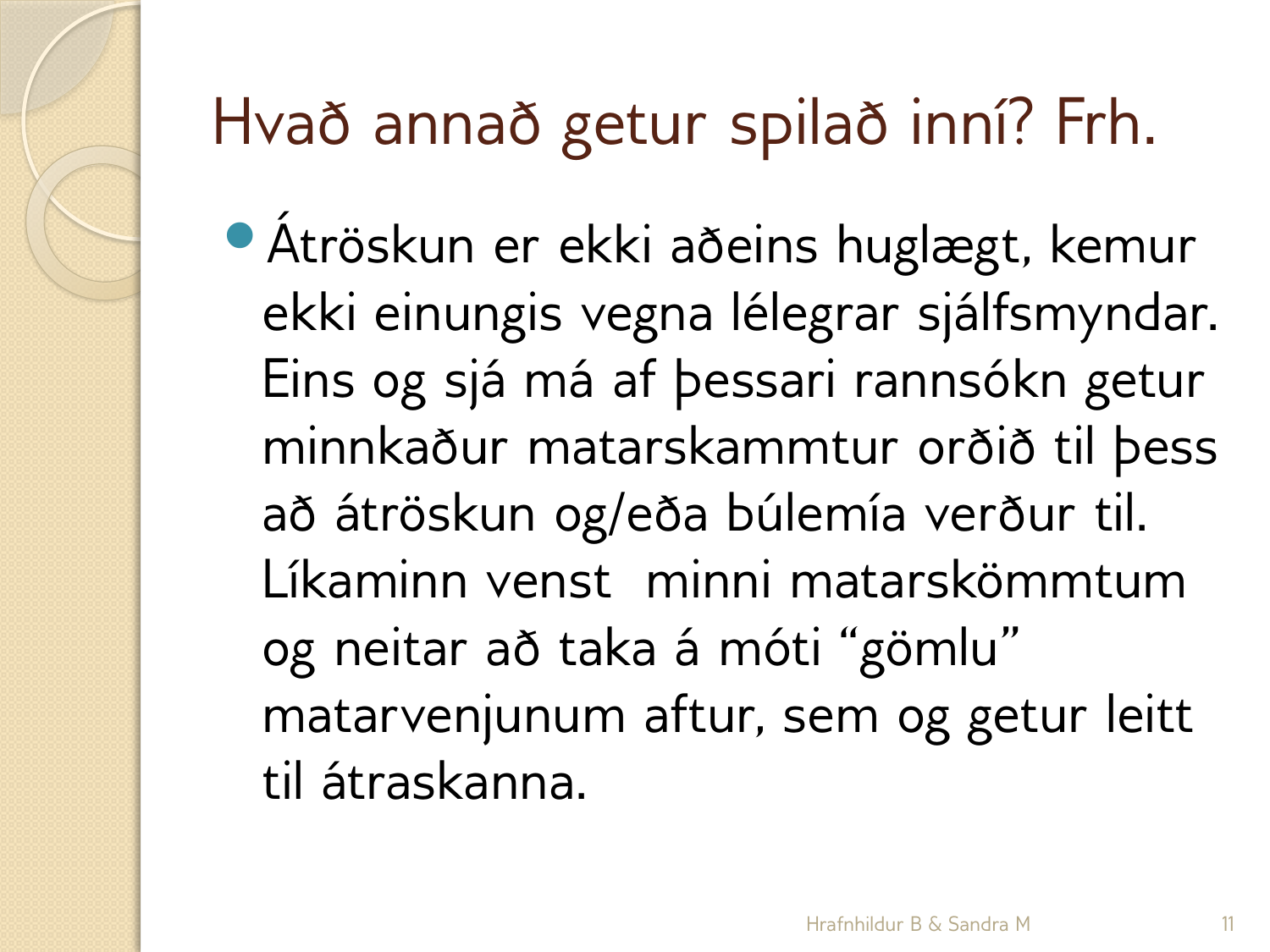

# Hvað annað getur spilað inní? Frh.
Átröskun er ekki aðeins huglægt, kemur ekki einungis vegna lélegrar sjálfsmyndar.
Eins og sjá má af þessari rannsókn getur minnkaður matarskammtur orðið til þess að átröskun og/eða búlemía verður til.
Líkaminn venst  minni matarskömmtum og neitar að taka á móti “gömlu” matarvenjunum aftur, sem og getur leitt til átraskanna.
Hrafnhildur B & Sandra M
11